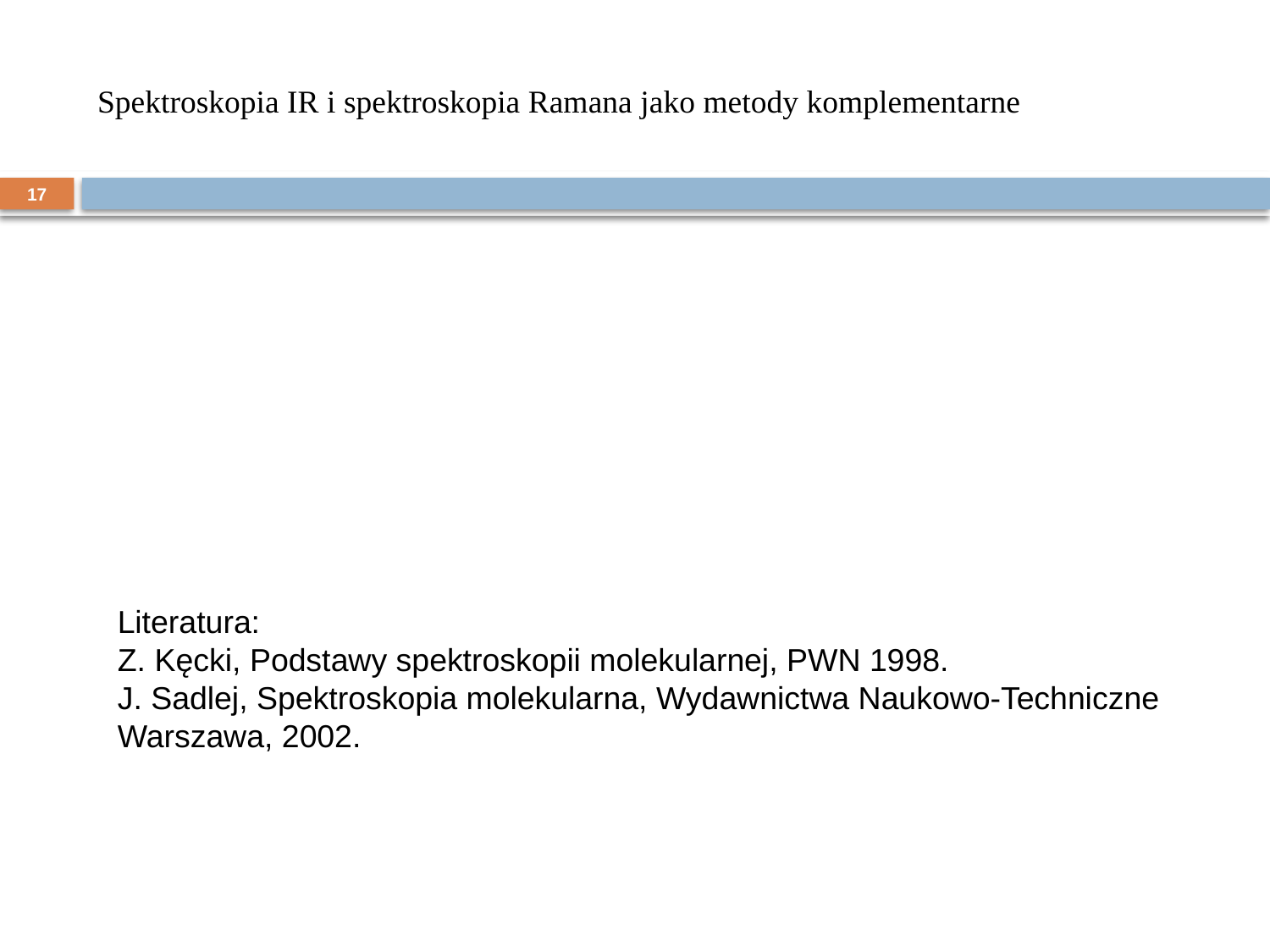

# Spektroskopia IR i spektroskopia Ramana jako metody komplementarne
17
Literatura:
Z. Kęcki, Podstawy spektroskopii molekularnej, PWN 1998.
J. Sadlej, Spektroskopia molekularna, Wydawnictwa Naukowo-Techniczne Warszawa, 2002.